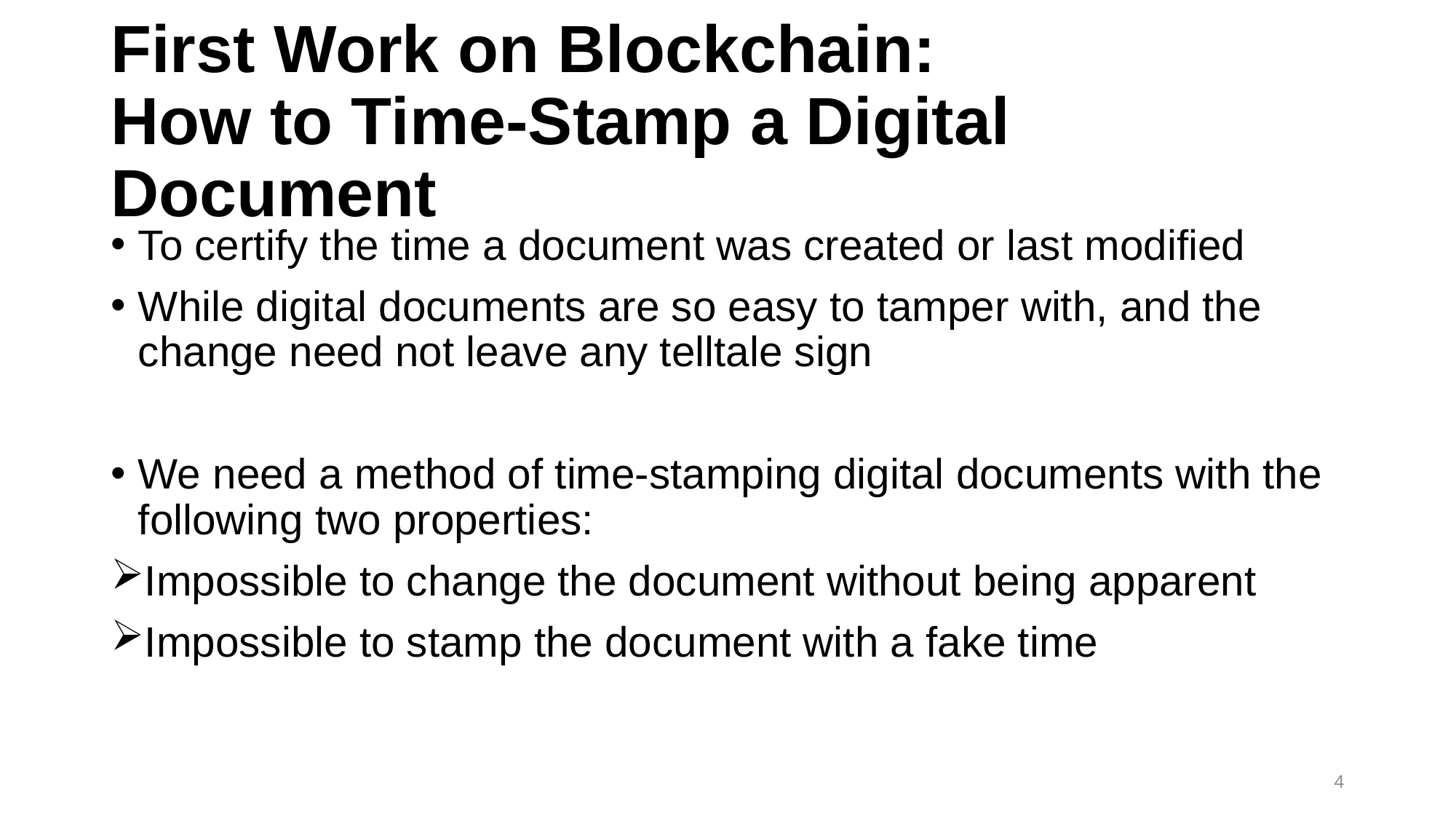

# First Work on Blockchain: How to Time-Stamp a Digital Document
To certify the time a document was created or last modified
While digital documents are so easy to tamper with, and the change need not leave any telltale sign

We need a method of time-stamping digital documents with the following two properties:
Impossible to change the document without being apparent
Impossible to stamp the document with a fake time
4